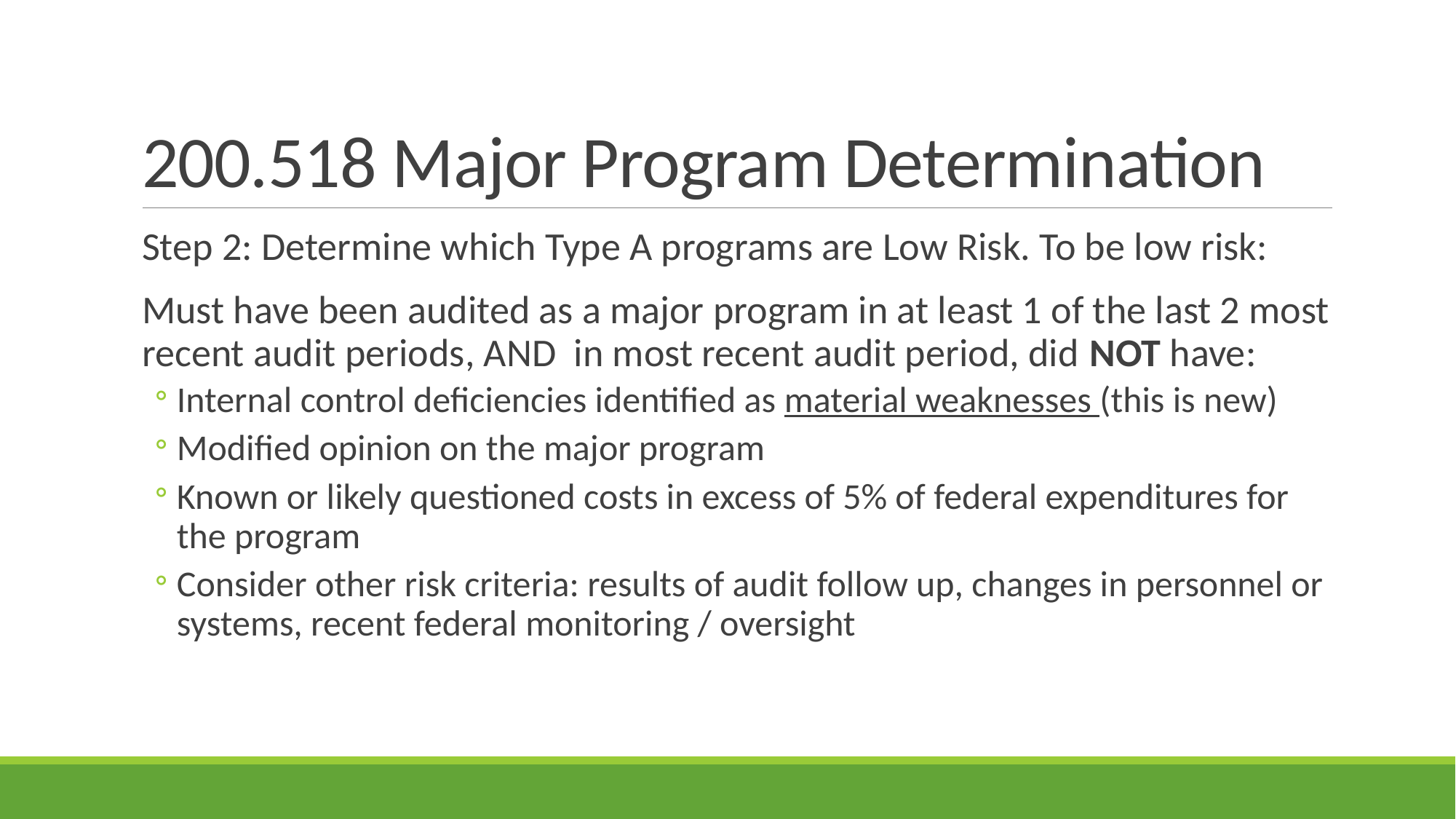

# 200.518 Major Program Determination
Step 2: Determine which Type A programs are Low Risk. To be low risk:
Must have been audited as a major program in at least 1 of the last 2 most recent audit periods, AND  in most recent audit period, did NOT have:
Internal control deficiencies identified as material weaknesses (this is new)
Modified opinion on the major program
Known or likely questioned costs in excess of 5% of federal expenditures for the program
Consider other risk criteria: results of audit follow up, changes in personnel or systems, recent federal monitoring / oversight